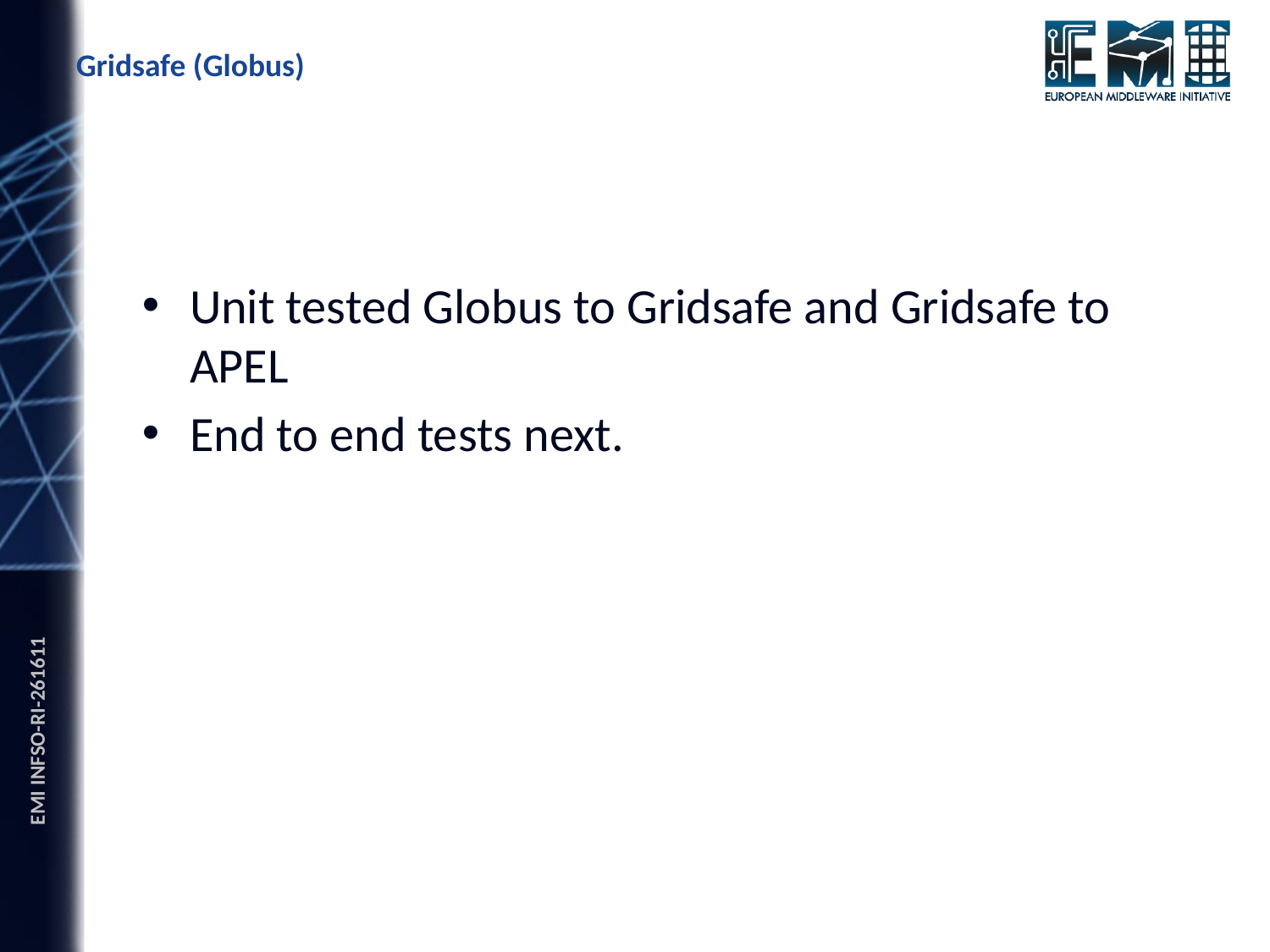

Gridsafe (Globus)

Unit tested Globus to Gridsafe and Gridsafe to APEL
End to end tests next.